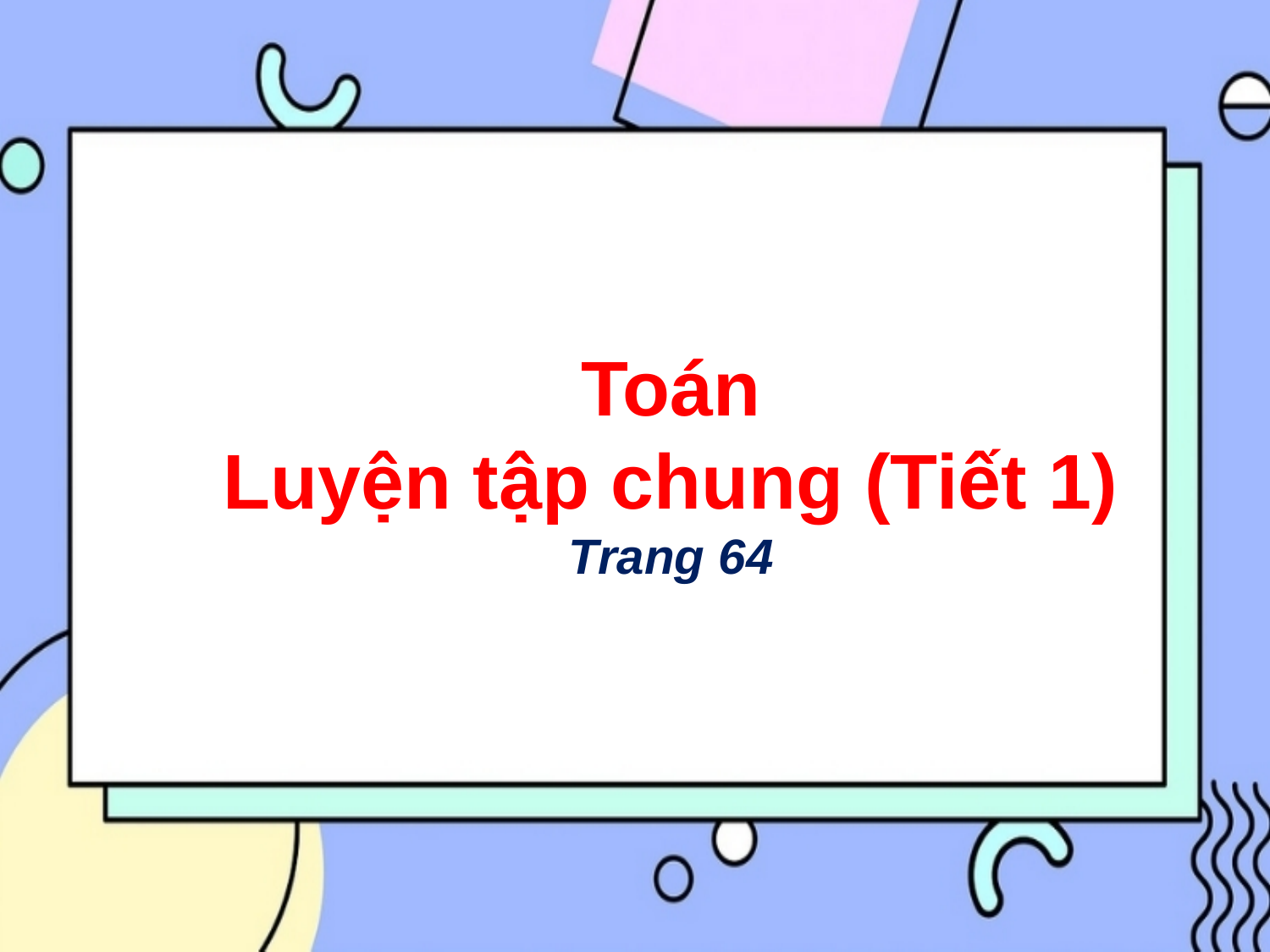

Toán
Luyện tập chung (Tiết 1)
Trang 64